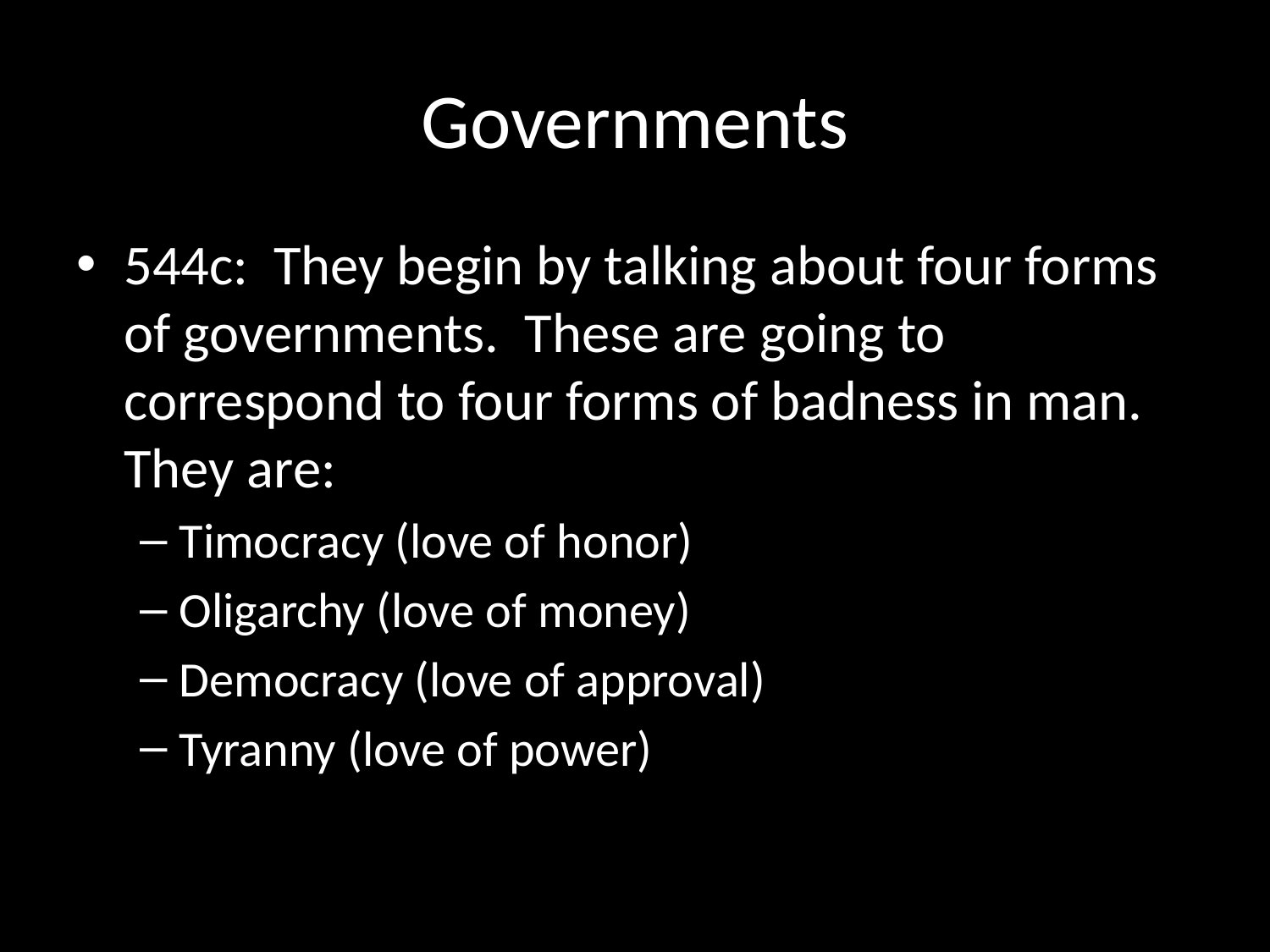

# Governments
544c:  They begin by talking about four forms of governments.  These are going to correspond to four forms of badness in man.  They are:
Timocracy (love of honor)
Oligarchy (love of money)
Democracy (love of approval)
Tyranny (love of power)